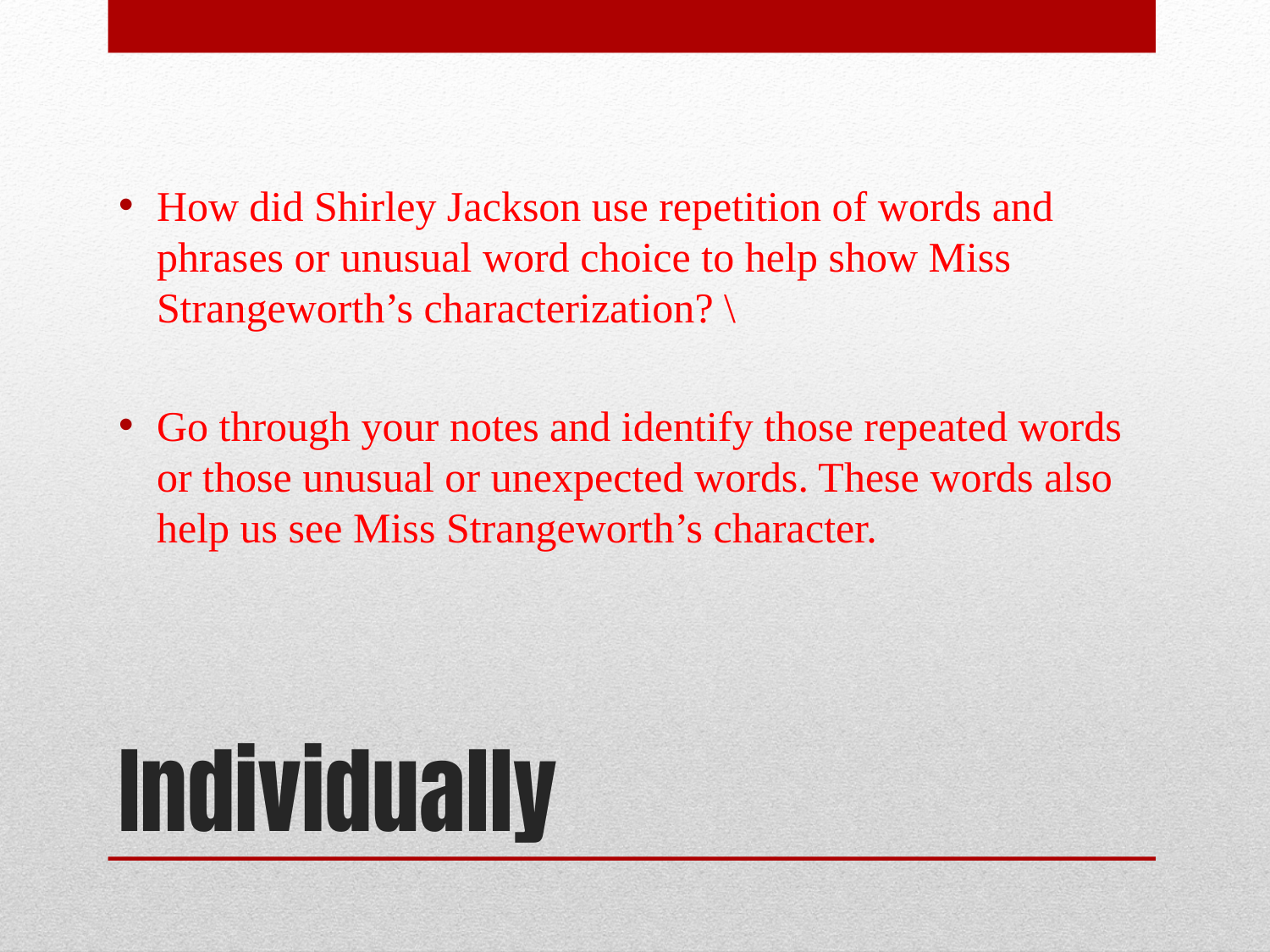

How did Shirley Jackson use repetition of words and phrases or unusual word choice to help show Miss Strangeworth’s characterization? \

Go through your notes and identify those repeated words or those unusual or unexpected words. These words also help us see Miss Strangeworth’s character.
# Individually